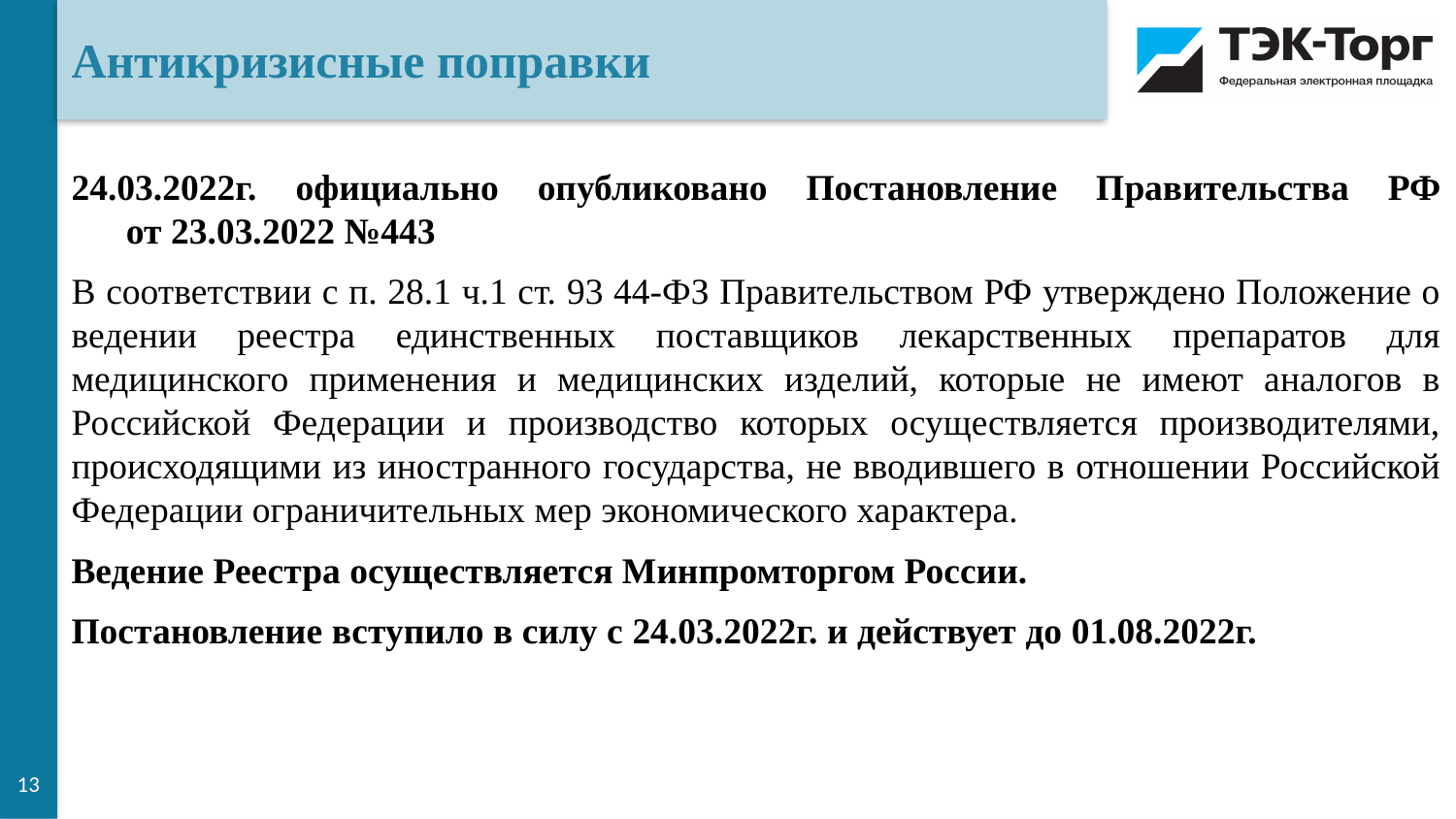

Антикризисные поправки
24.03.2022г. официально опубликовано Постановление Правительства РФ от 23.03.2022 №443
В соответствии с п. 28.1 ч.1 ст. 93 44-ФЗ Правительством РФ утверждено Положение о ведении реестра единственных поставщиков лекарственных препаратов для медицинского применения и медицинских изделий, которые не имеют аналогов в Российской Федерации и производство которых осуществляется производителями, происходящими из иностранного государства, не вводившего в отношении Российской Федерации ограничительных мер экономического характера.
Ведение Реестра осуществляется Минпромторгом России.
Постановление вступило в силу с 24.03.2022г. и действует до 01.08.2022г.
13